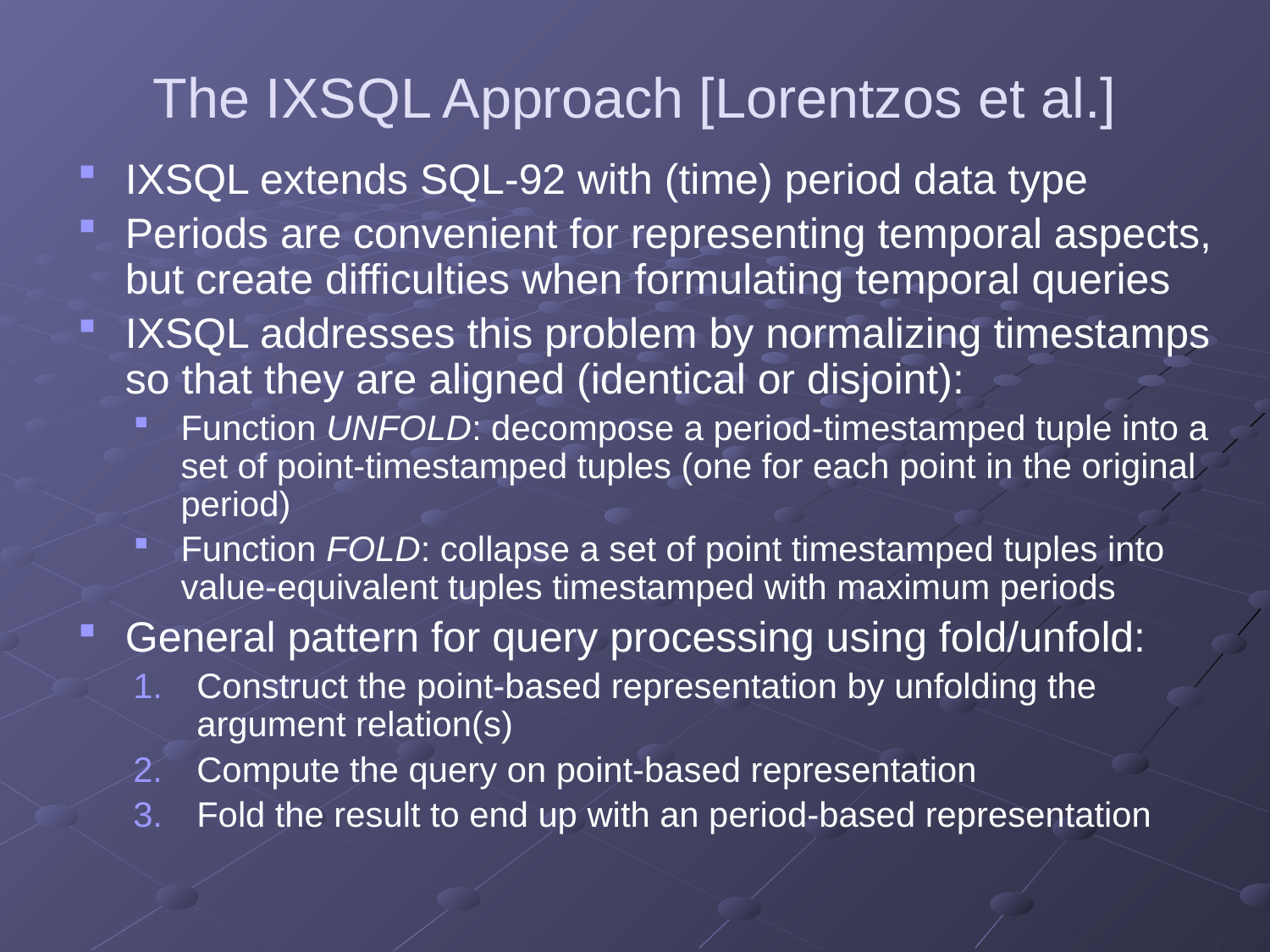

# The IXSQL Approach [Lorentzos et al.]
IXSQL extends SQL-92 with (time) period data type
Periods are convenient for representing temporal aspects, but create difficulties when formulating temporal queries
IXSQL addresses this problem by normalizing timestamps so that they are aligned (identical or disjoint):
Function UNFOLD: decompose a period-timestamped tuple into a set of point-timestamped tuples (one for each point in the original period)
Function FOLD: collapse a set of point timestamped tuples into value-equivalent tuples timestamped with maximum periods
General pattern for query processing using fold/unfold:
Construct the point-based representation by unfolding the argument relation(s)
Compute the query on point-based representation
Fold the result to end up with an period-based representation